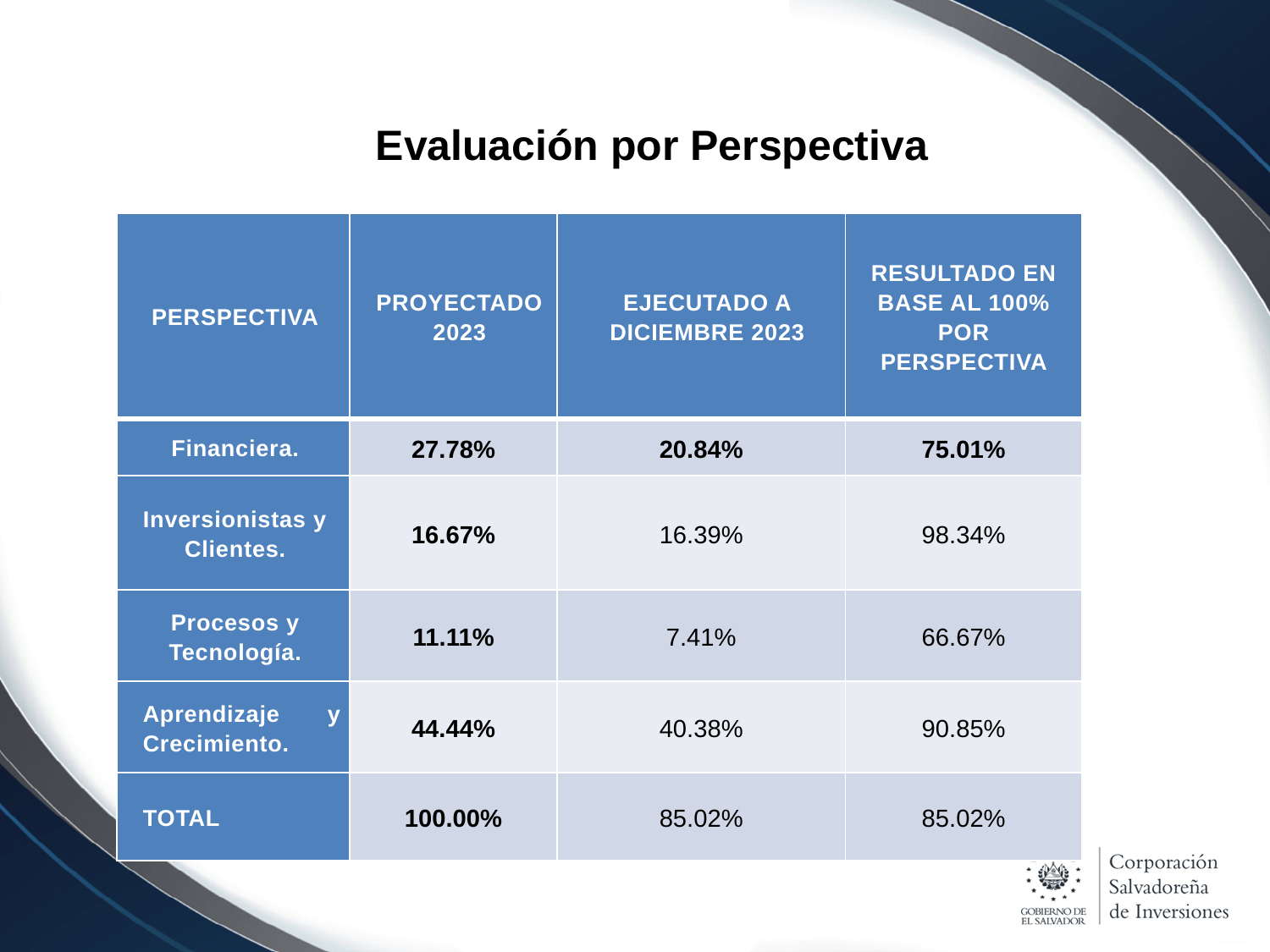

# Evaluación por Perspectiva
| PERSPECTIVA | PROYECTADO 2023 | EJECUTADO A DICIEMBRE 2023 | RESULTADO EN BASE AL 100% POR PERSPECTIVA |
| --- | --- | --- | --- |
| Financiera. | 27.78% | 20.84% | 75.01% |
| Inversionistas y Clientes. | 16.67% | 16.39% | 98.34% |
| Procesos y Tecnología. | 11.11% | 7.41% | 66.67% |
| Aprendizaje y Crecimiento. | 44.44% | 40.38% | 90.85% |
| TOTAL | 100.00% | 85.02% | 85.02% |